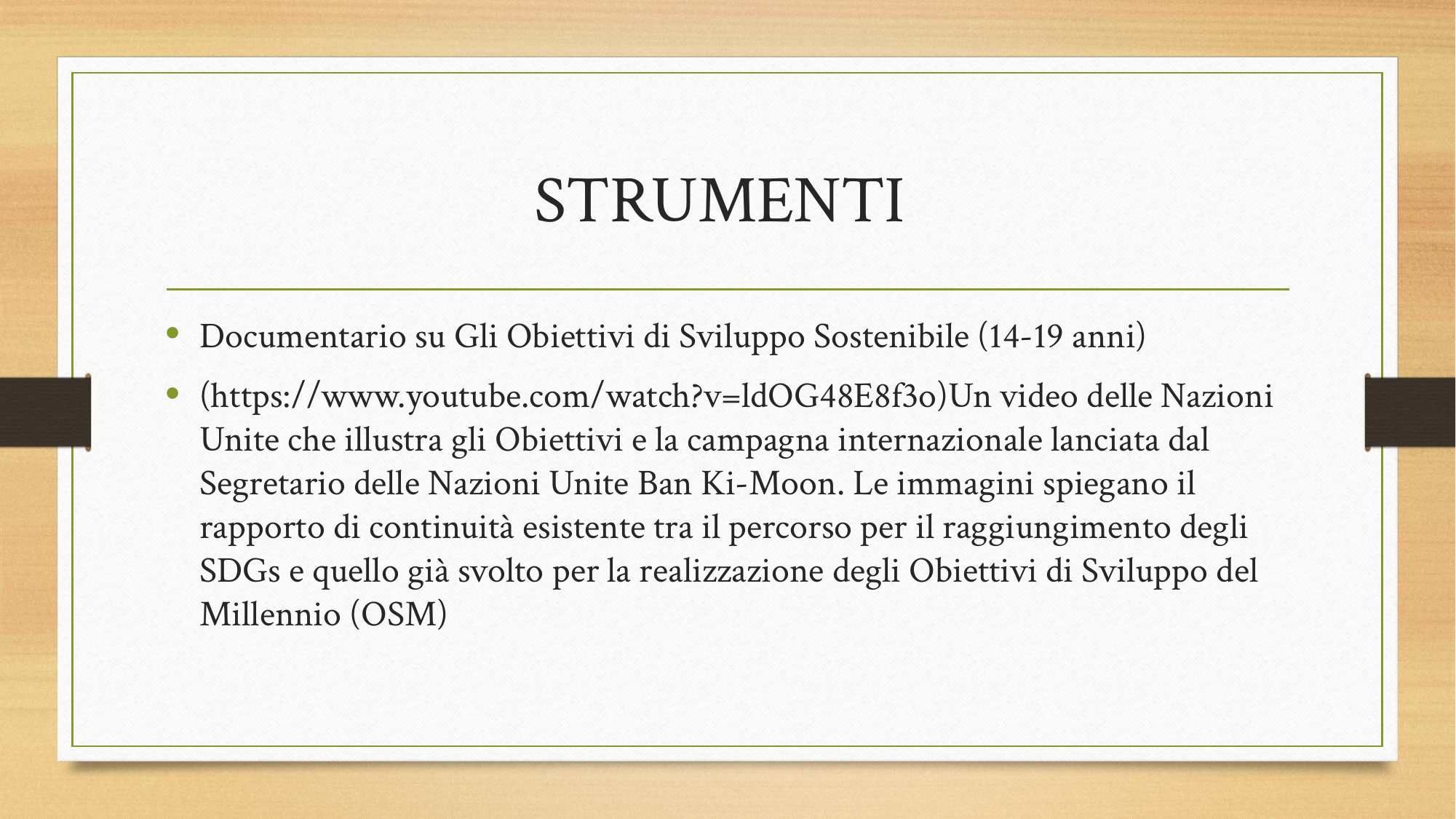

# STRUMENTI
Documentario su Gli Obiettivi di Sviluppo Sostenibile (14-19 anni)
(https://www.youtube.com/watch?v=ldOG48E8f3o)Un video delle Nazioni Unite che illustra gli Obiettivi e la campagna internazionale lanciata dal Segretario delle Nazioni Unite Ban Ki-Moon. Le immagini spiegano il rapporto di continuità esistente tra il percorso per il raggiungimento degli SDGs e quello già svolto per la realizzazione degli Obiettivi di Sviluppo del Millennio (OSM)